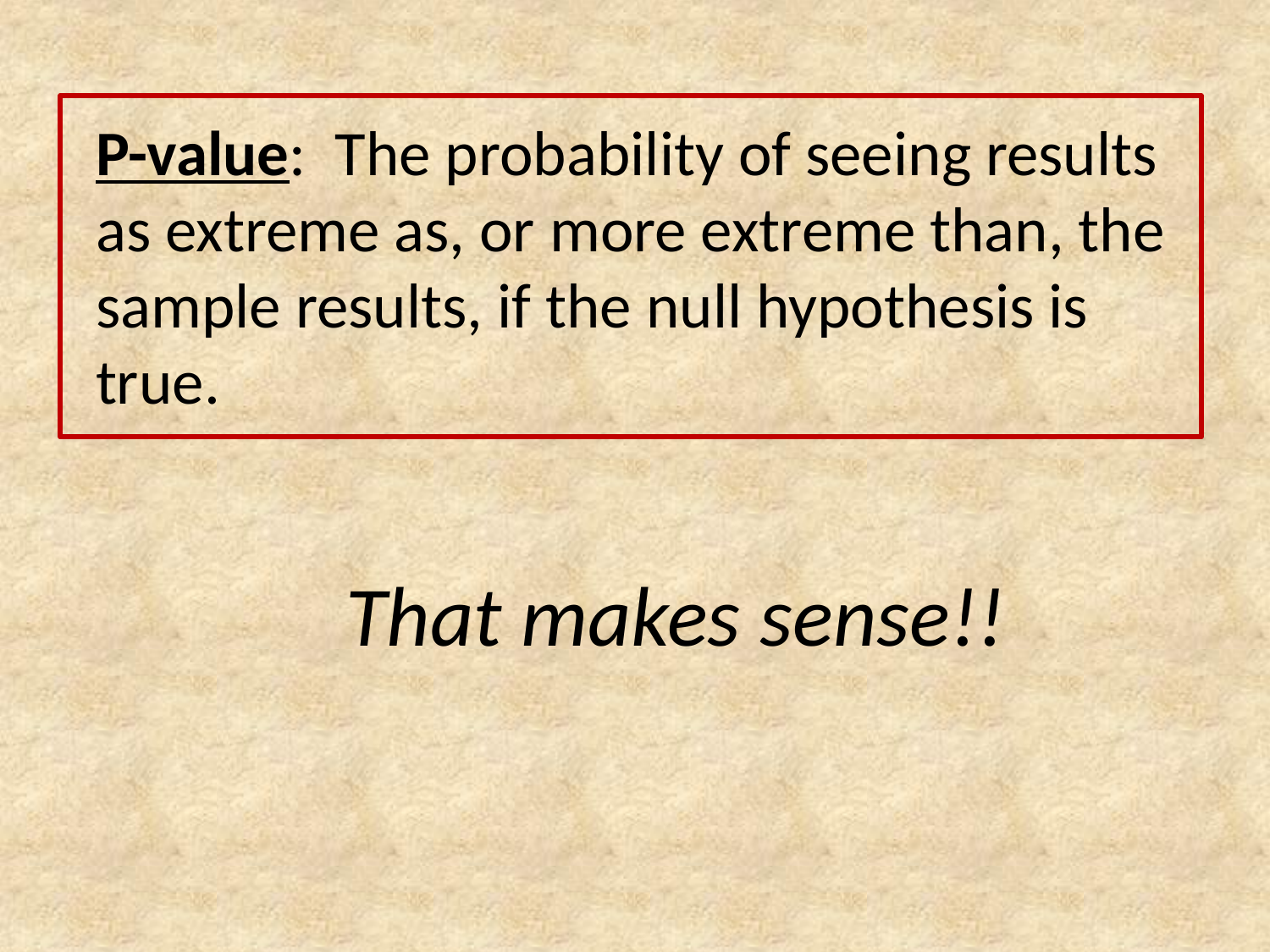

P-value:  The probability of seeing results as extreme as, or more extreme than, the sample results, if the null hypothesis is true.
That makes sense!!